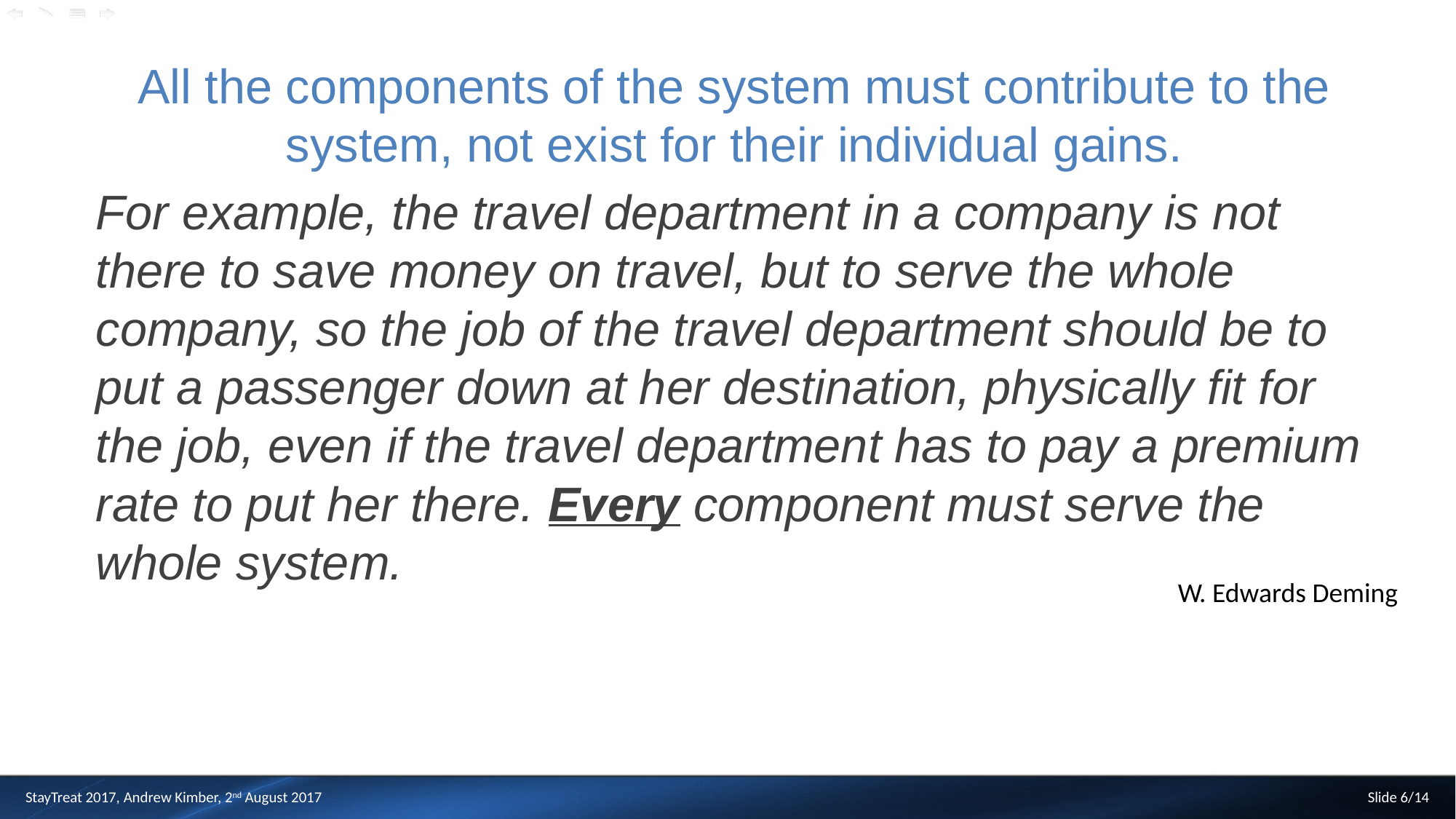

All the components of the system must contribute to the system, not exist for their individual gains.
For example, the travel department in a company is not there to save money on travel, but to serve the whole company, so the job of the travel department should be to put a passenger down at her destination, physically fit for the job, even if the travel department has to pay a premium rate to put her there. Every component must serve the whole system.

W. Edwards Deming
StayTreat 2017, Andrew Kimber, 2nd August 2017
Slide 6/14